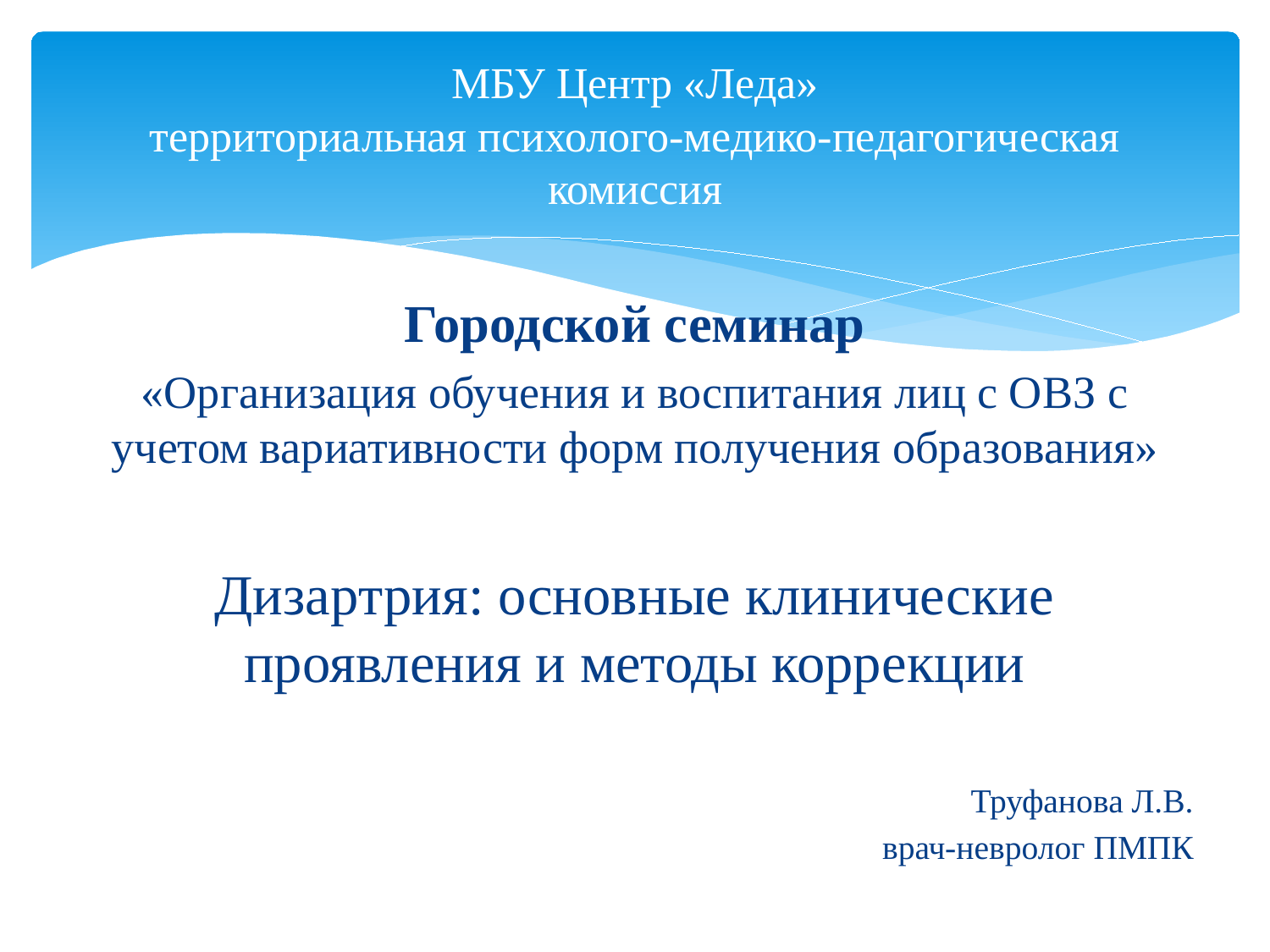

# МБУ Центр «Леда» территориальная психолого-медико-педагогическая комиссия

Городской семинар
«Организация обучения и воспитания лиц с ОВЗ с учетом вариативности форм получения образования»

Дизартрия: основные клинические проявления и методы коррекции

Труфанова Л.В.
врач-невролог ПМПК